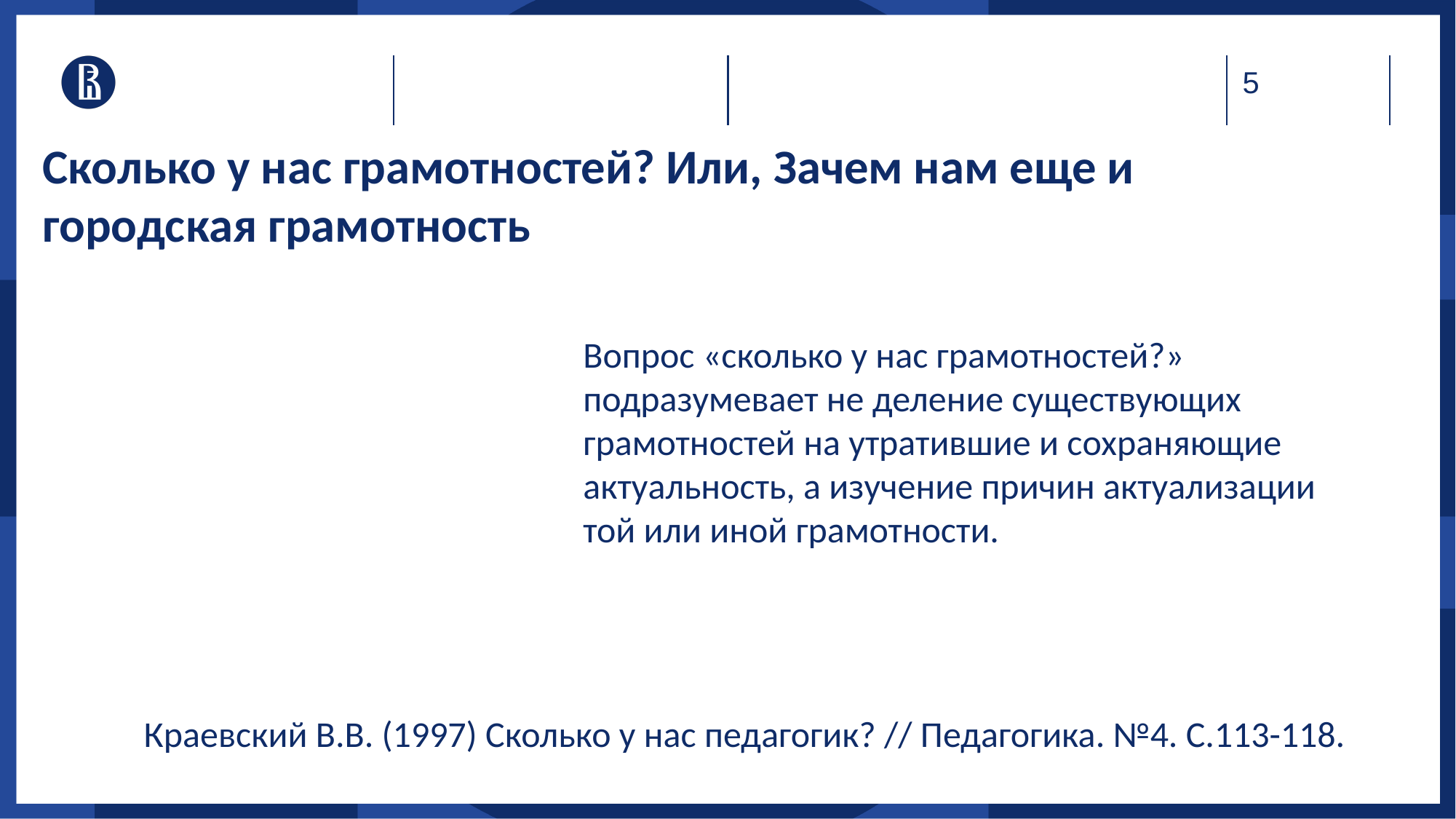

Сколько у нас грамотностей? Или, Зачем нам еще и городская грамотность
Вопрос «сколько у нас грамотностей?» подразумевает не деление существующих грамотностей на утратившие и сохраняющие актуальность, а изучение причин актуализации той или иной грамотности.
Краевский В.В. (1997) Сколько у нас педагогик? // Педагогика. №4. С.113-118.